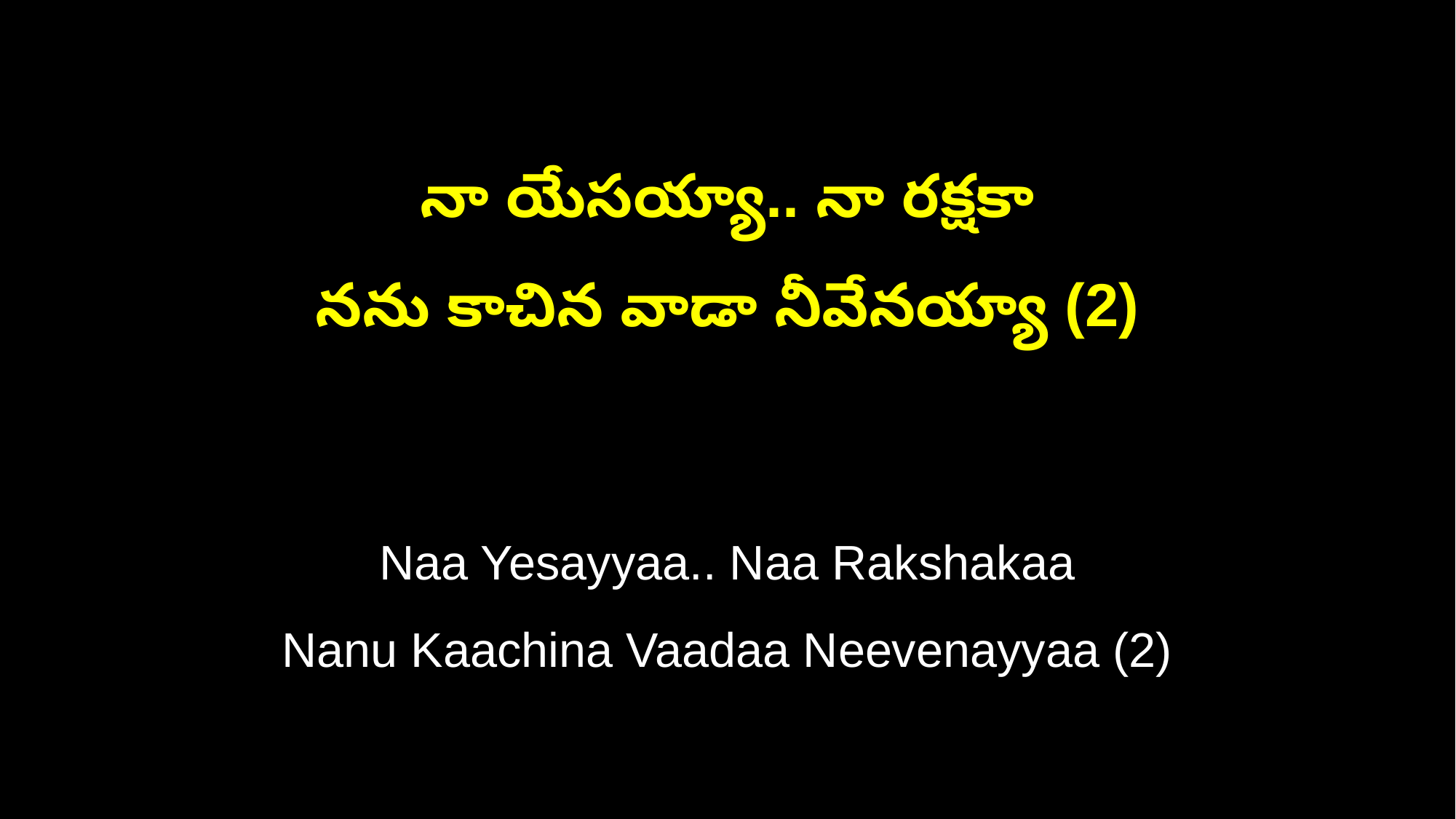

నా యేసయ్యా.. నా రక్షకా
నను కాచిన వాడా నీవేనయ్యా (2)
Naa Yesayyaa.. Naa Rakshakaa
Nanu Kaachina Vaadaa Neevenayyaa (2)